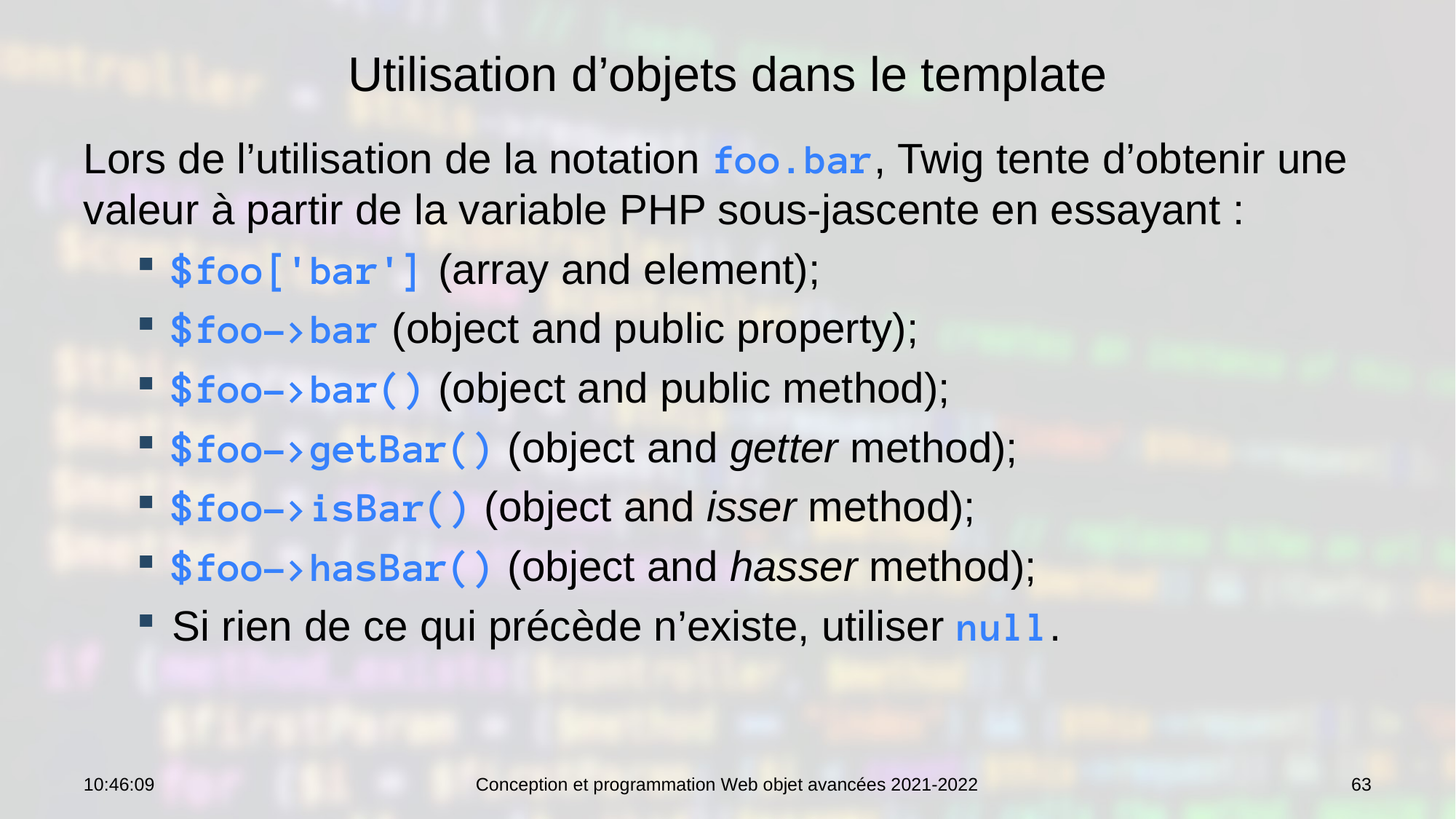

# Utilisation d’objets dans le template
Lors de l’utilisation de la notation foo.bar, Twig tente d’obtenir une valeur à partir de la variable PHP sous-jascente en essayant :
$foo['bar'] (array and element);
$foo->bar (object and public property);
$foo->bar() (object and public method);
$foo->getBar() (object and getter method);
$foo->isBar() (object and isser method);
$foo->hasBar() (object and hasser method);
Si rien de ce qui précède n’existe, utiliser null.
10:46:09
Conception et programmation Web objet avancées 2021-2022
63